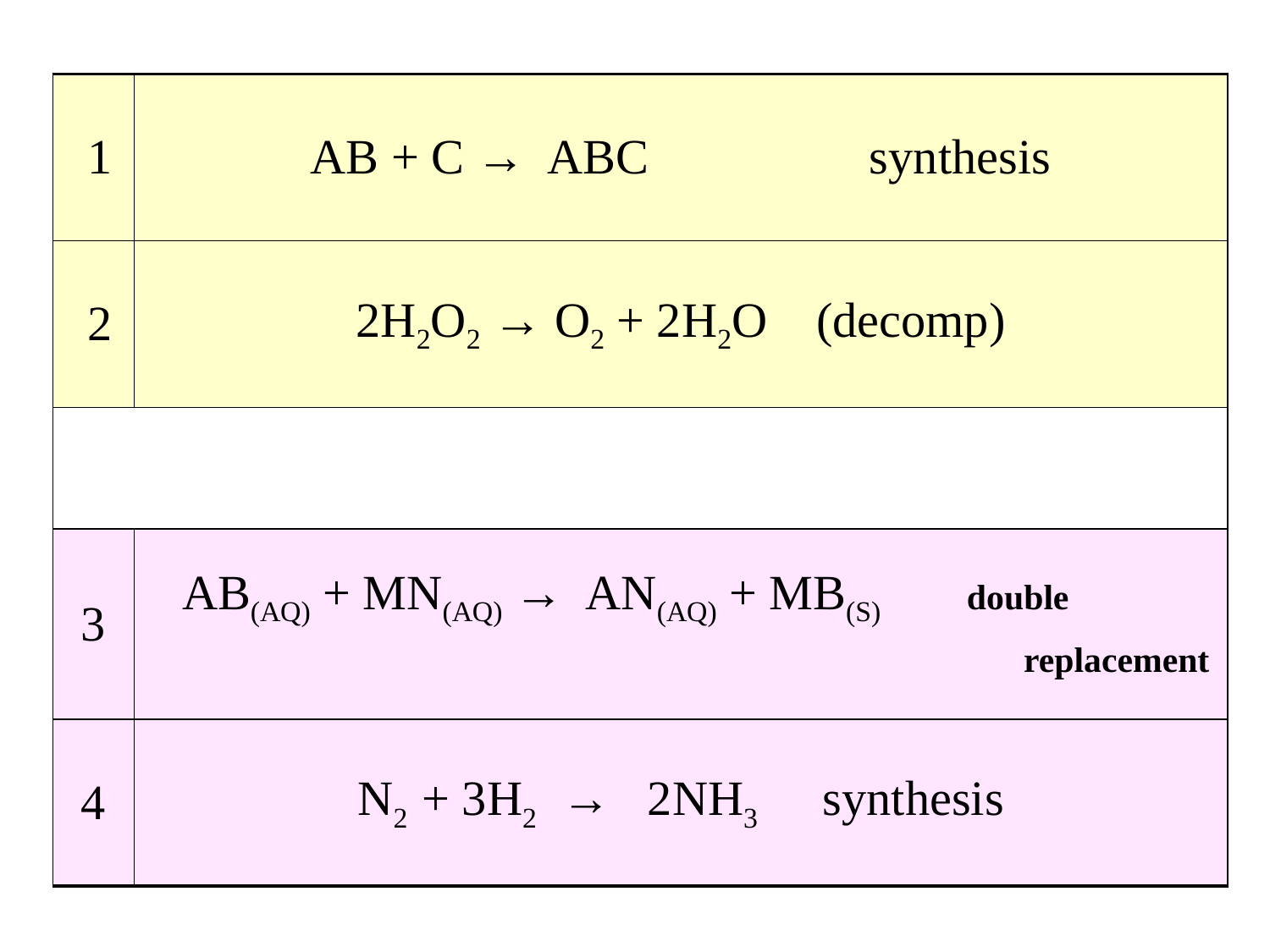

| 1 | AB + C → ABC synthesis |
| --- | --- |
| 2 | 2H2O2 → O2 + 2H2O (decomp) |
|  |  |
| 3 | AB(AQ) + MN(AQ) → AN(AQ) + MB(S) double replacement |
| 4 | N2 + 3H2 → 2NH3 synthesis |